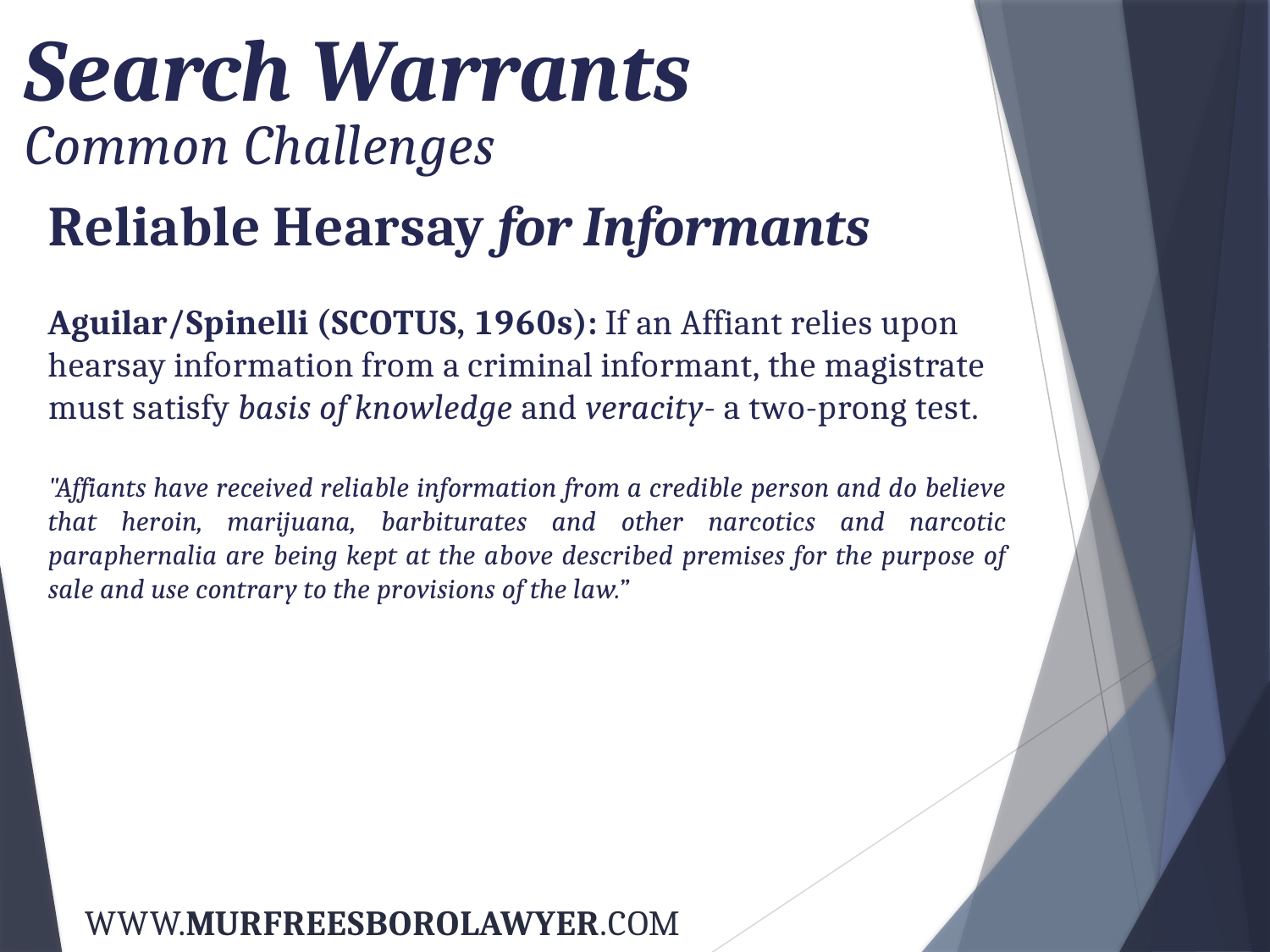

Search Warrants

Common Challenges
Reliable Hearsay for Informants

Aguilar/Spinelli (SCOTUS, 1960s): If an Affiant relies upon hearsay information from a criminal informant, the magistrate must satisfy basis of knowledge and veracity- a two-prong test.

"Affiants have received reliable information from a credible person and do believe that heroin, marijuana, barbiturates and other narcotics and narcotic paraphernalia are being kept at the above described premises for the purpose of sale and use contrary to the provisions of the law.”

WWW.MURFREESBOROLAWYER.COM